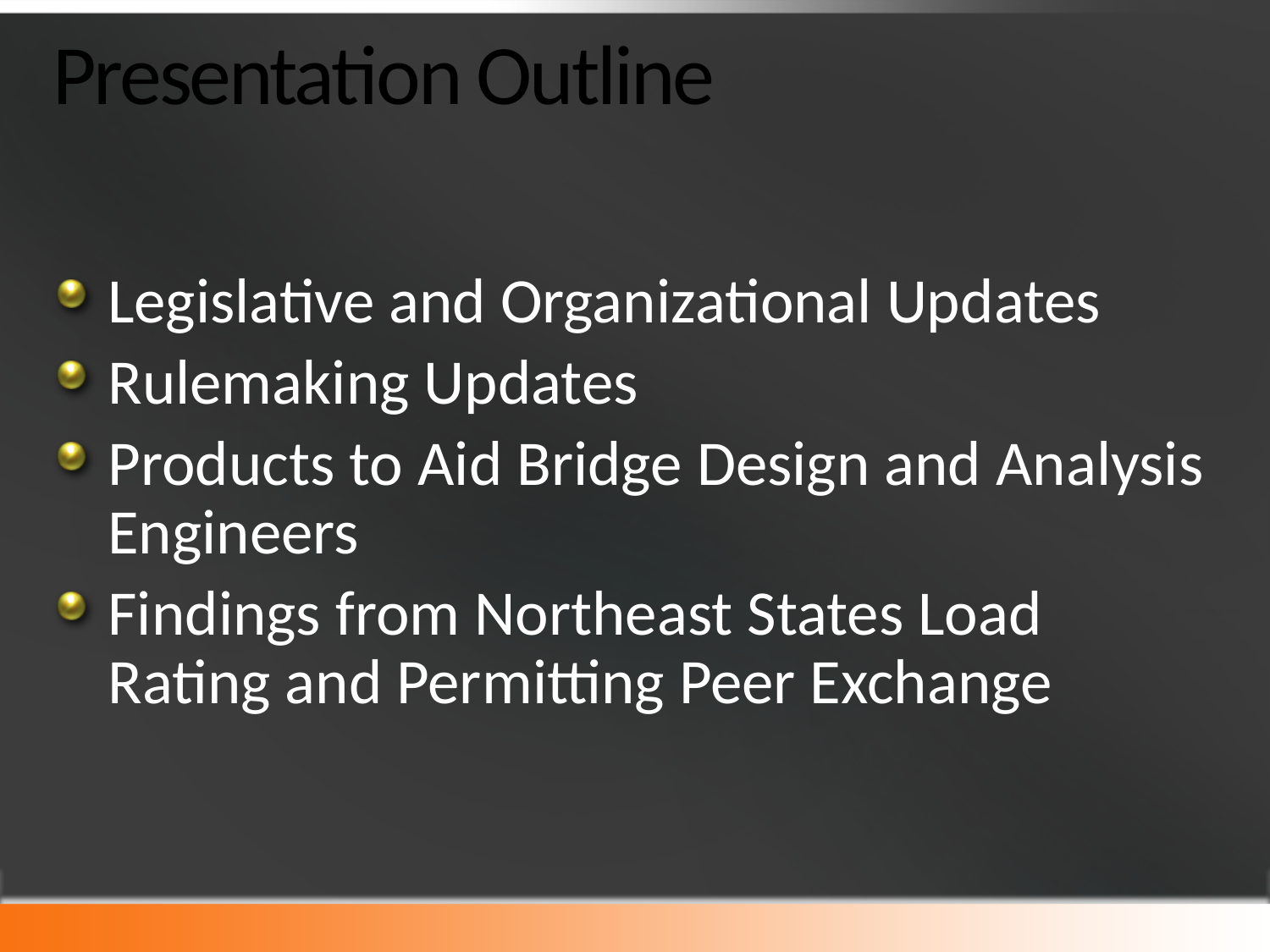

# Presentation Outline

Legislative and Organizational Updates
Rulemaking Updates
Products to Aid Bridge Design and Analysis Engineers
Findings from Northeast States Load Rating and Permitting Peer Exchange